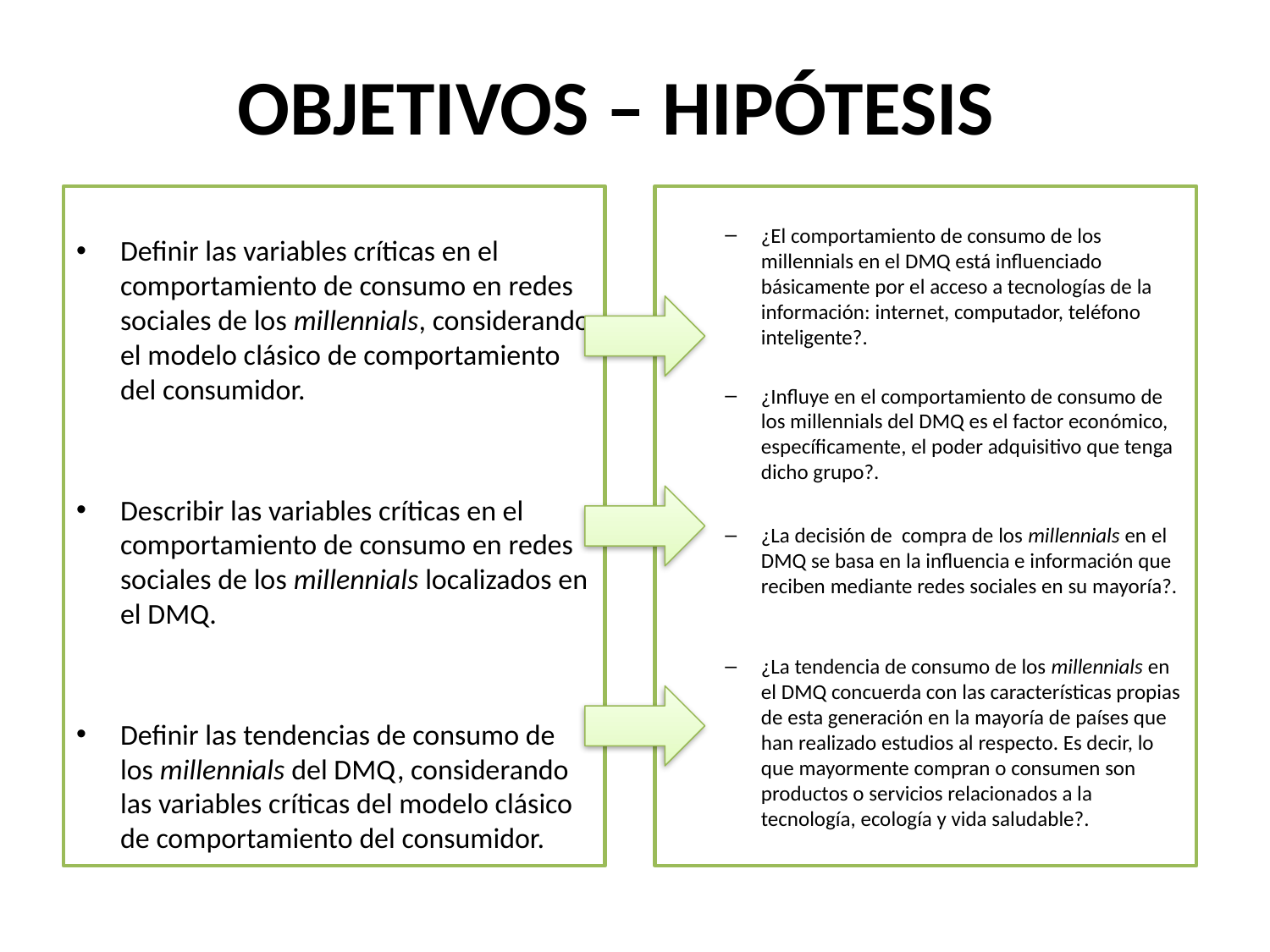

# OBJETIVOS – HIPÓTESIS

Definir las variables críticas en el comportamiento de consumo en redes sociales de los millennials, considerando el modelo clásico de comportamiento del consumidor.

Describir las variables críticas en el comportamiento de consumo en redes sociales de los millennials localizados en el DMQ.

Definir las tendencias de consumo de los millennials del DMQ, considerando las variables críticas del modelo clásico de comportamiento del consumidor.

¿El comportamiento de consumo de los millennials en el DMQ está influenciado básicamente por el acceso a tecnologías de la información: internet, computador, teléfono inteligente?.

¿Influye en el comportamiento de consumo de los millennials del DMQ es el factor económico, específicamente, el poder adquisitivo que tenga dicho grupo?.

¿La decisión de  compra de los millennials en el DMQ se basa en la influencia e información que reciben mediante redes sociales en su mayoría?.

¿La tendencia de consumo de los millennials en el DMQ concuerda con las características propias de esta generación en la mayoría de países que han realizado estudios al respecto. Es decir, lo que mayormente compran o consumen son productos o servicios relacionados a la tecnología, ecología y vida saludable?.